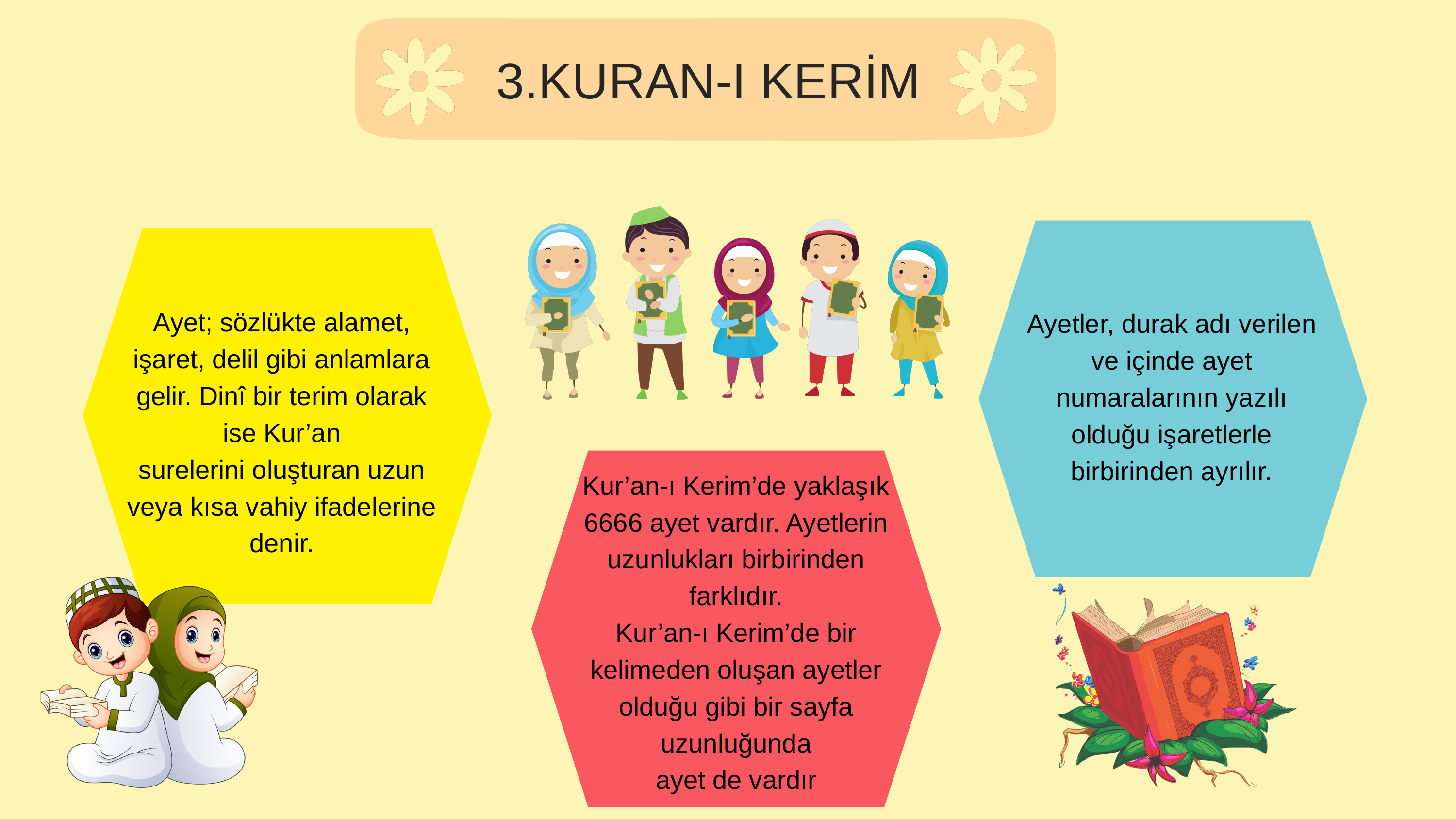

3.KURAN-I KERİM

Ayetler, durak adı verilen ve içinde ayet numaralarının yazılı olduğu işaretlerle
birbirinden ayrılır.

Ayet; sözlükte alamet, işaret, delil gibi anlamlara gelir. Dinî bir terim olarak ise Kur’an
surelerini oluşturan uzun veya kısa vahiy ifadelerine denir.

Kur’an-ı Kerim’de yaklaşık
6666 ayet vardır. Ayetlerin uzunlukları birbirinden farklıdır.
Kur’an-ı Kerim’de bir kelimeden oluşan ayetler olduğu gibi bir sayfa uzunluğunda
ayet de vardır